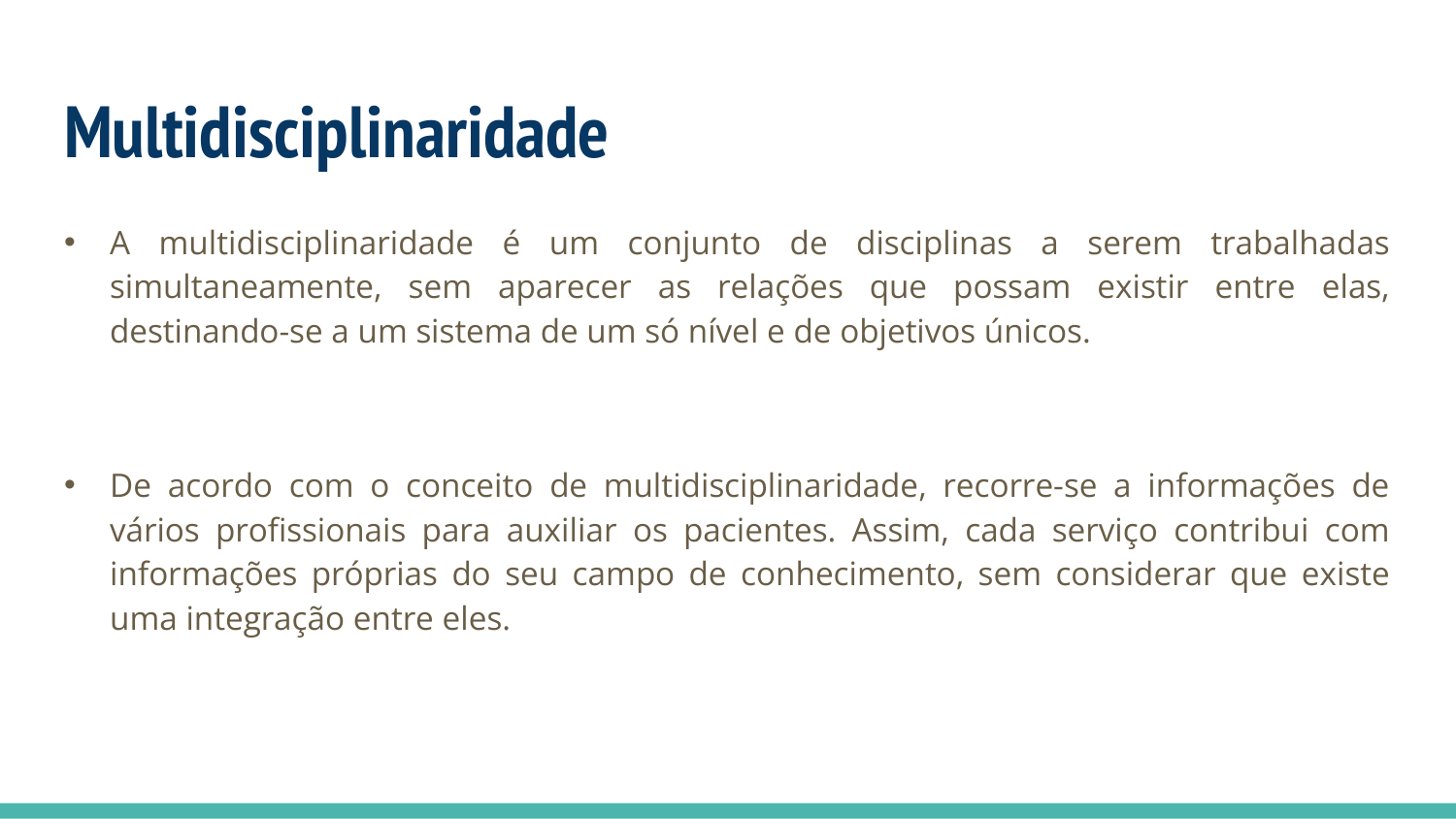

# Multidisciplinaridade
A multidisciplinaridade é um conjunto de disciplinas a serem trabalhadas simultaneamente, sem aparecer as relações que possam existir entre elas, destinando-se a um sistema de um só nível e de objetivos únicos.

De acordo com o conceito de multidisciplinaridade, recorre-se a informações de vários profissionais para auxiliar os pacientes. Assim, cada serviço contribui com informações próprias do seu campo de conhecimento, sem considerar que existe uma integração entre eles.